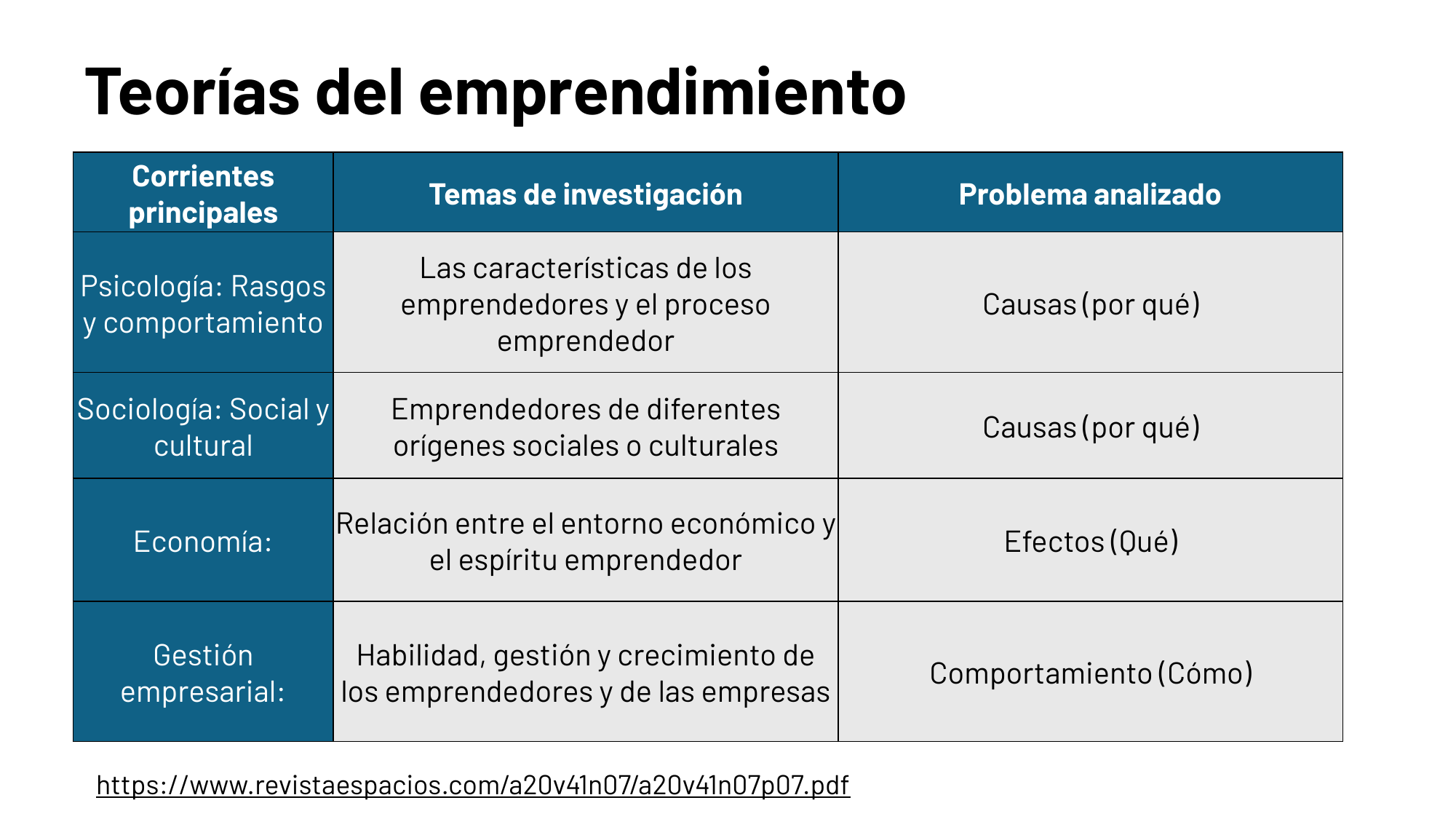

# Teorías del emprendimiento
| Corrientes principales | Temas de investigación | Problema analizado |
| --- | --- | --- |
| Psicología: Rasgos y comportamiento | Las características de los emprendedores y el proceso emprendedor | Causas (por qué) |
| Sociología: Social y cultural | Emprendedores de diferentes orígenes sociales o culturales | Causas (por qué) |
| Economía: | Relación entre el entorno económico y el espíritu emprendedor | Efectos (Qué) |
| Gestión empresarial: | Habilidad, gestión y crecimiento de los emprendedores y de las empresas | Comportamiento (Cómo) |
https://www.revistaespacios.com/a20v41n07/a20v41n07p07.pdf